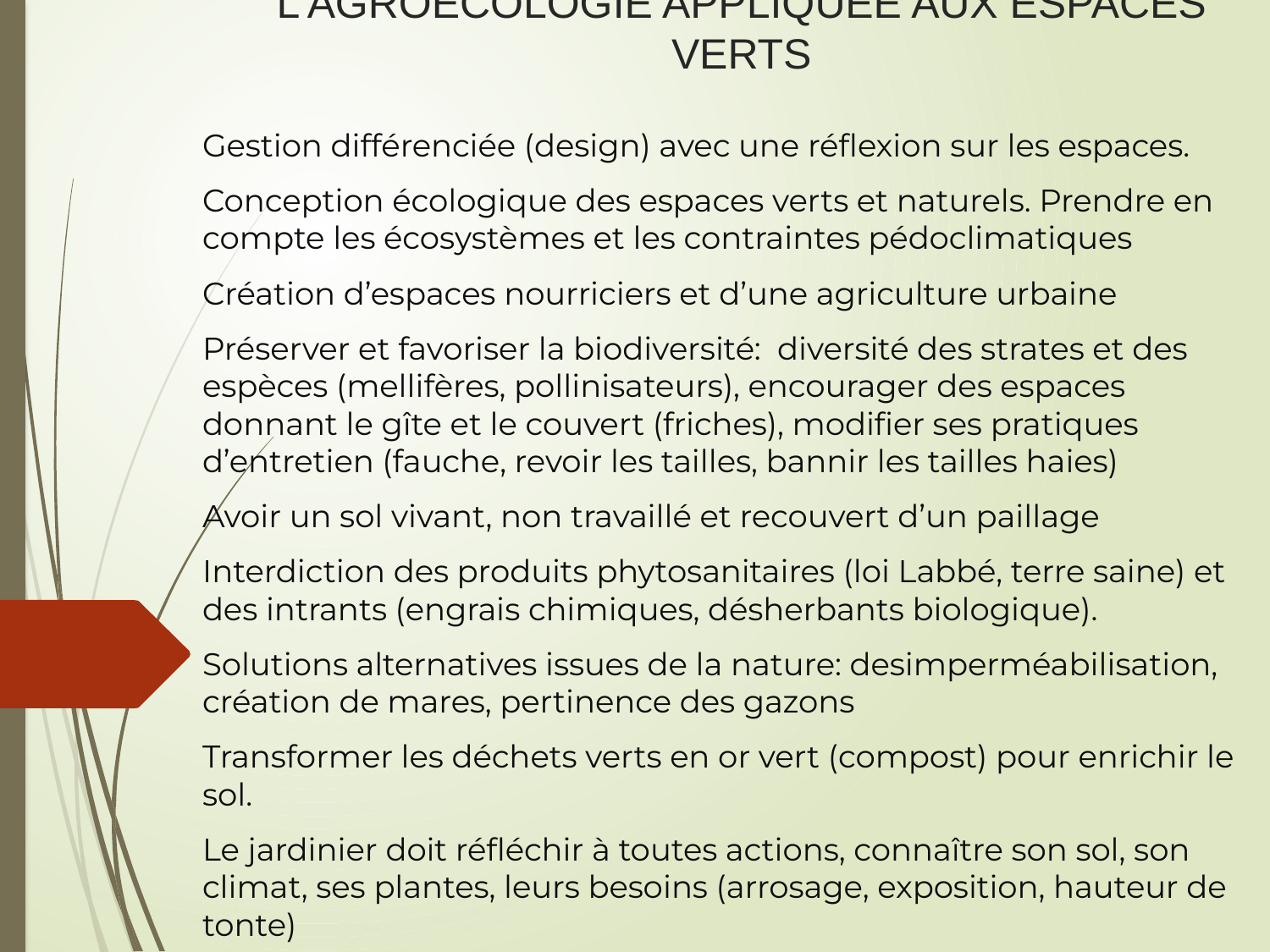

# L’AGROECOLOGIE APPLIQUEE AUX ESPACES VERTS
Gestion différenciée (design) avec une réflexion sur les espaces.
Conception écologique des espaces verts et naturels. Prendre en compte les écosystèmes et les contraintes pédoclimatiques
Création d’espaces nourriciers et d’une agriculture urbaine
Préserver et favoriser la biodiversité:  diversité des strates et des espèces (mellifères, pollinisateurs), encourager des espaces donnant le gîte et le couvert (friches), modifier ses pratiques d’entretien (fauche, revoir les tailles, bannir les tailles haies)
Avoir un sol vivant, non travaillé et recouvert d’un paillage
Interdiction des produits phytosanitaires (loi Labbé, terre saine) et des intrants (engrais chimiques, désherbants biologique).
Solutions alternatives issues de la nature: desimperméabilisation, création de mares, pertinence des gazons
Transformer les déchets verts en or vert (compost) pour enrichir le sol.
Le jardinier doit réfléchir à toutes actions, connaître son sol, son climat, ses plantes, leurs besoins (arrosage, exposition, hauteur de tonte)